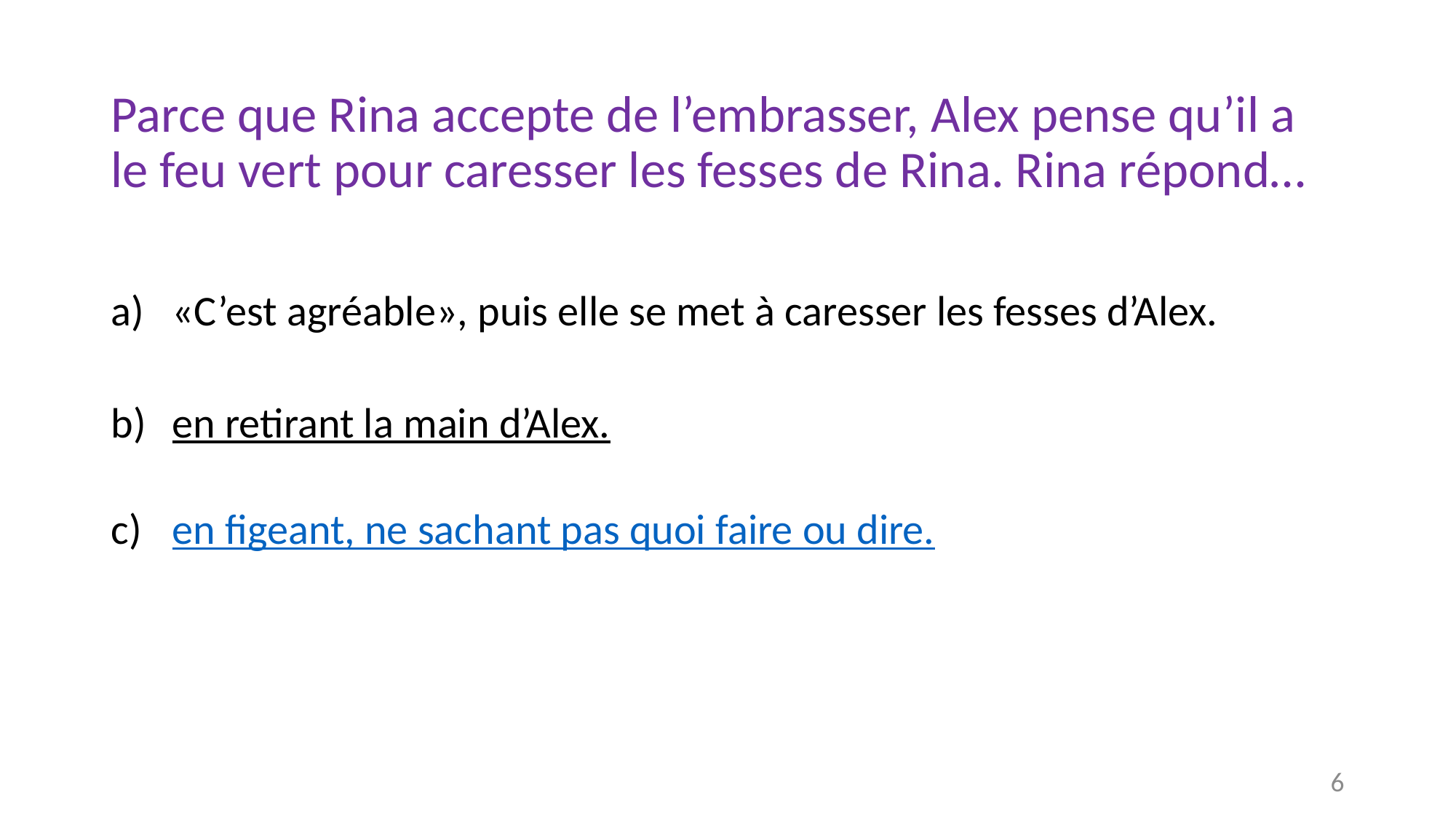

# Parce que Rina accepte de l’embrasser, Alex pense qu’il a le feu vert pour caresser les fesses de Rina. Rina répond…
«C’est agréable», puis elle se met à caresser les fesses d’Alex.
en retirant la main d’Alex.
en figeant, ne sachant pas quoi faire ou dire.

6